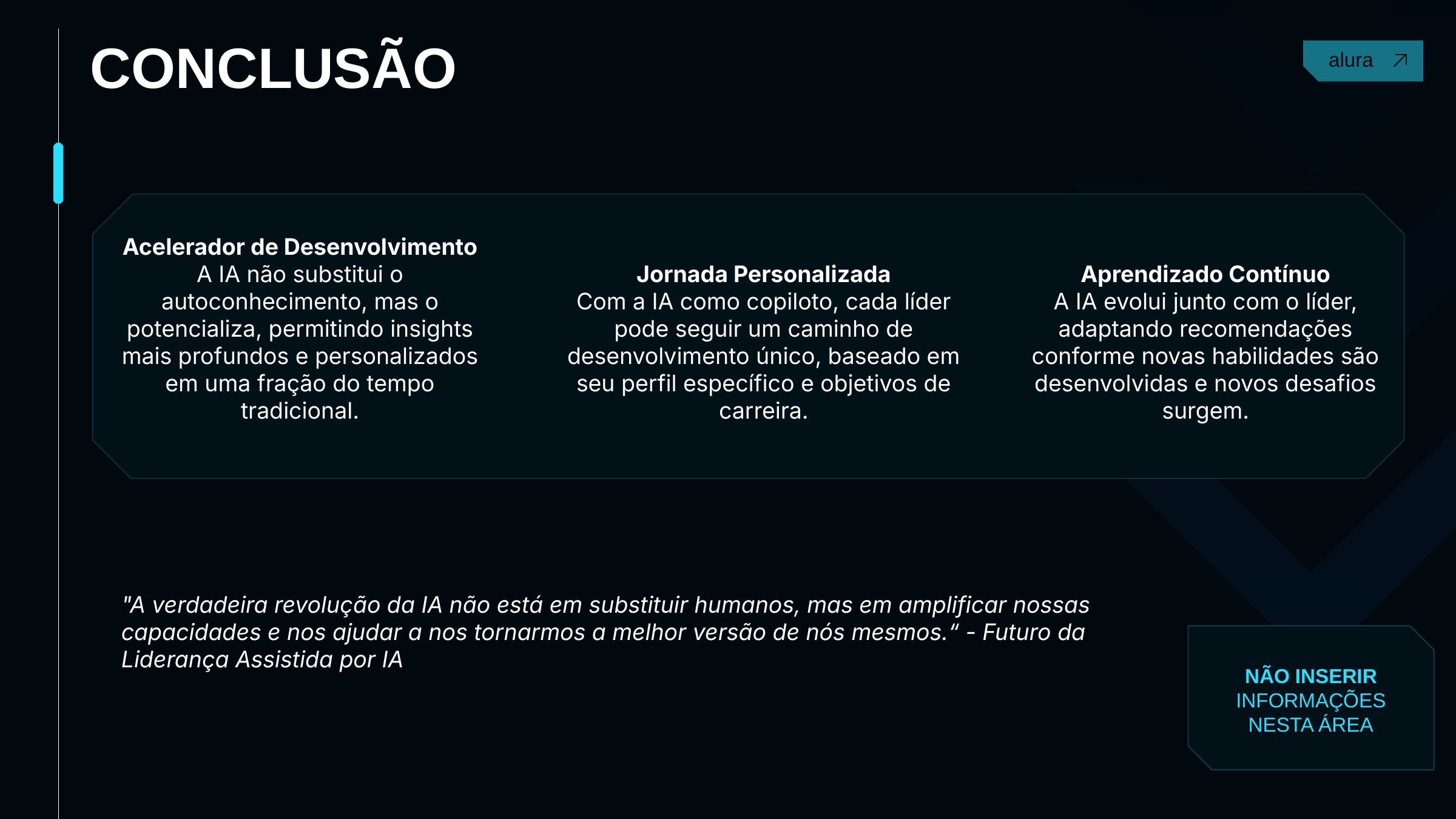

CONCLUSÃO
Contact

Acelerador de Desenvolvimento
A IA não substitui o autoconhecimento, mas o potencializa, permitindo insights mais profundos e personalizados em uma fração do tempo tradicional.
Jornada Personalizada
Com a IA como copiloto, cada líder pode seguir um caminho de desenvolvimento único, baseado em seu perfil específico e objetivos de carreira.
Aprendizado Contínuo
A IA evolui junto com o líder, adaptando recomendações conforme novas habilidades são desenvolvidas e novos desafios surgem.
"A verdadeira revolução da IA não está em substituir humanos, mas em amplificar nossas capacidades e nos ajudar a nos tornarmos a melhor versão de nós mesmos.“ - Futuro da Liderança Assistida por IA

NÃO INSERIR INFORMAÇÕES NESTA ÁREA